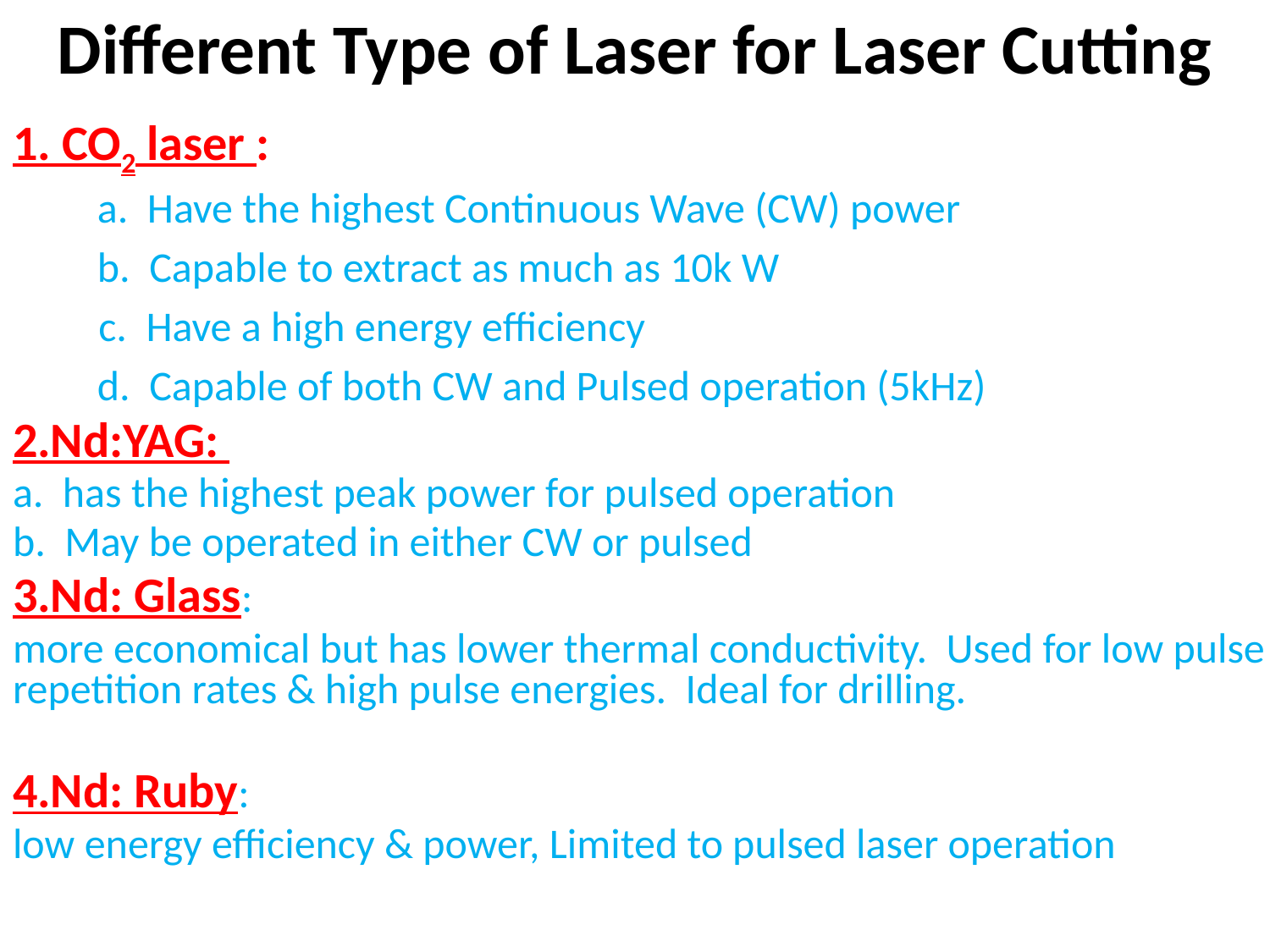

# Different Type of Laser for Laser Cutting
1. CO2 laser :
	a.  Have the highest Continuous Wave (CW) power
	b.  Capable to extract as much as 10k W
         c.  Have a high energy efficiency
	d.  Capable of both CW and Pulsed operation (5kHz)
2.Nd:YAG:
a.  has the highest peak power for pulsed operation
b.  May be operated in either CW or pulsed
3.Nd: Glass:
more economical but has lower thermal conductivity.  Used for low pulse repetition rates & high pulse energies.  Ideal for drilling.

4.Nd: Ruby:
low energy efficiency & power, Limited to pulsed laser operation